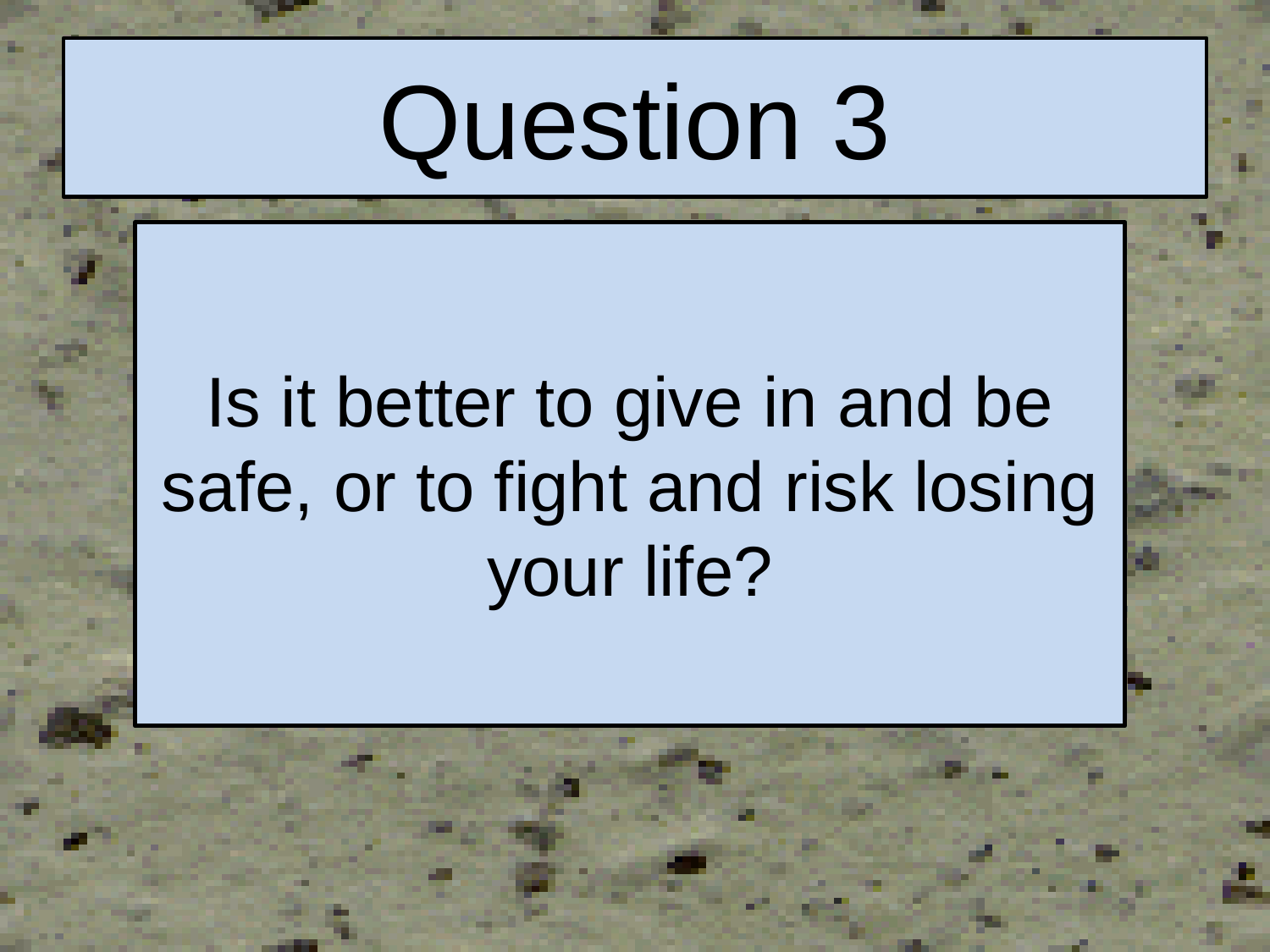

# Question 3

Is it better to give in and be safe, or to fight and risk losing your life?